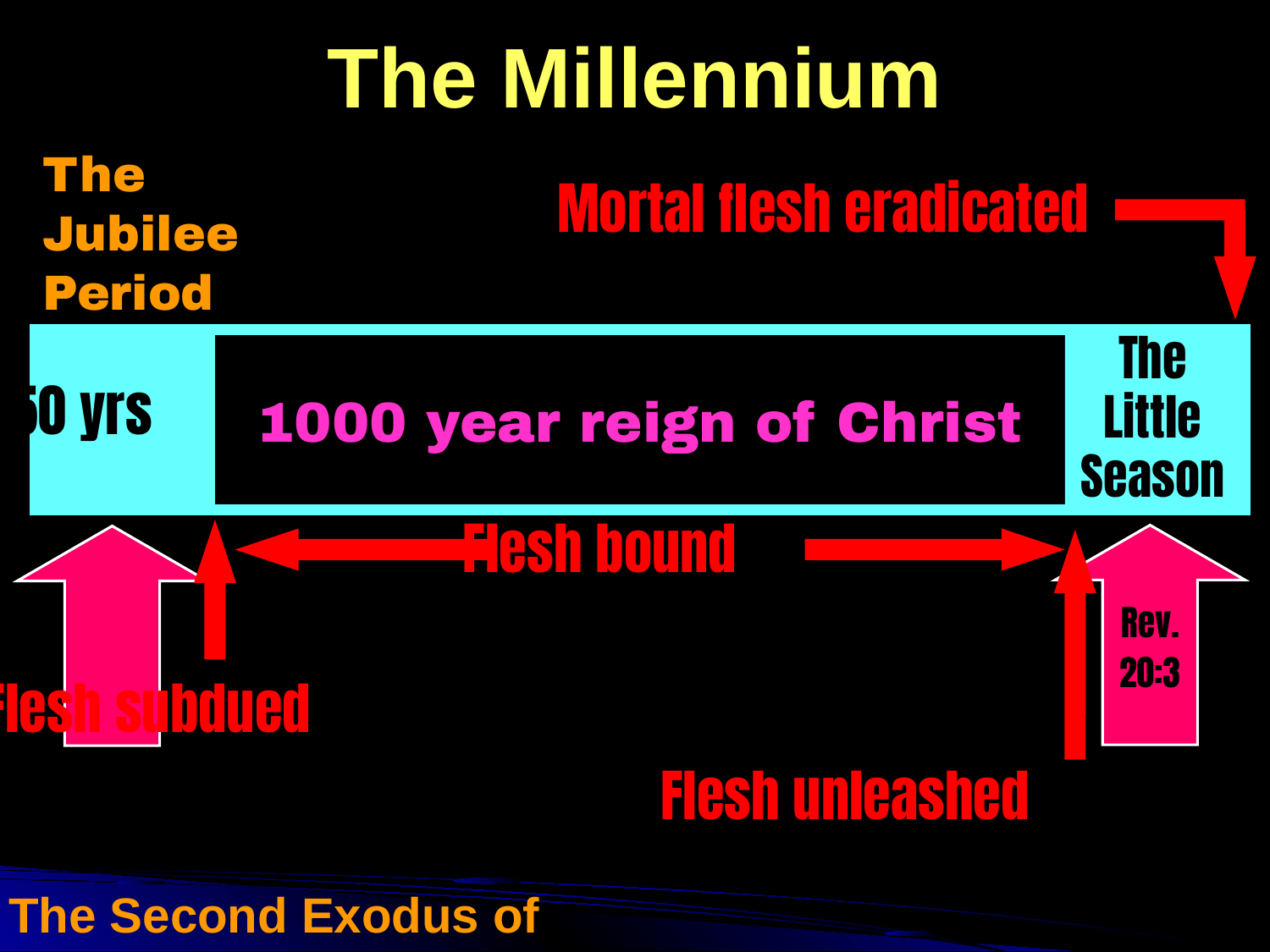

# The Millennium
The Jubilee Period
Mortal flesh eradicated

The
Little
Season
1000 year reign of Christ

50 yrs
Flesh bound

Rev.
20:3

Flesh subdued
Flesh unleashed
The Second Exodus of Israel